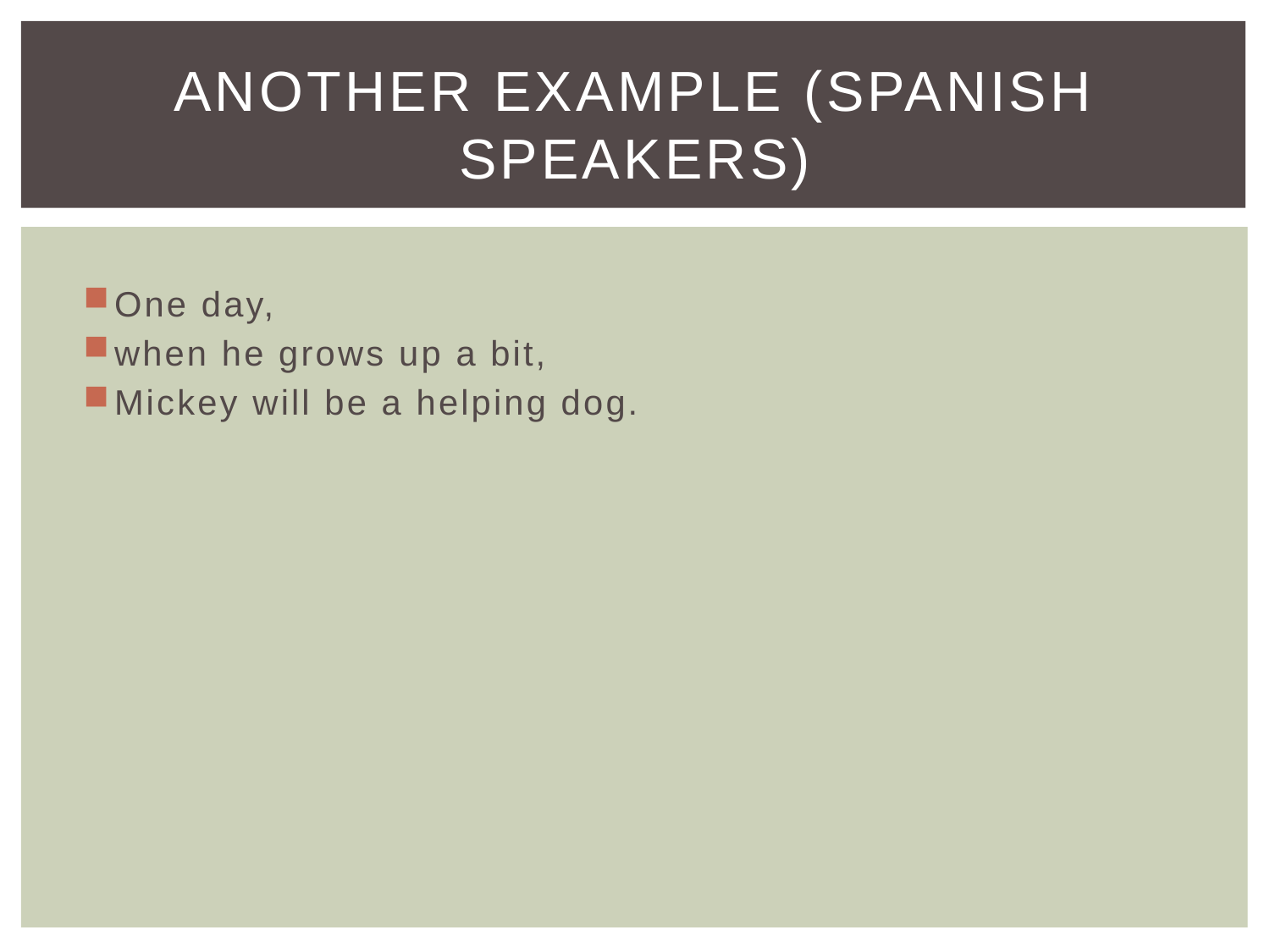

# Another example (Spanish speakers)
One day,
when he grows up a bit,
Mickey will be a helping dog.